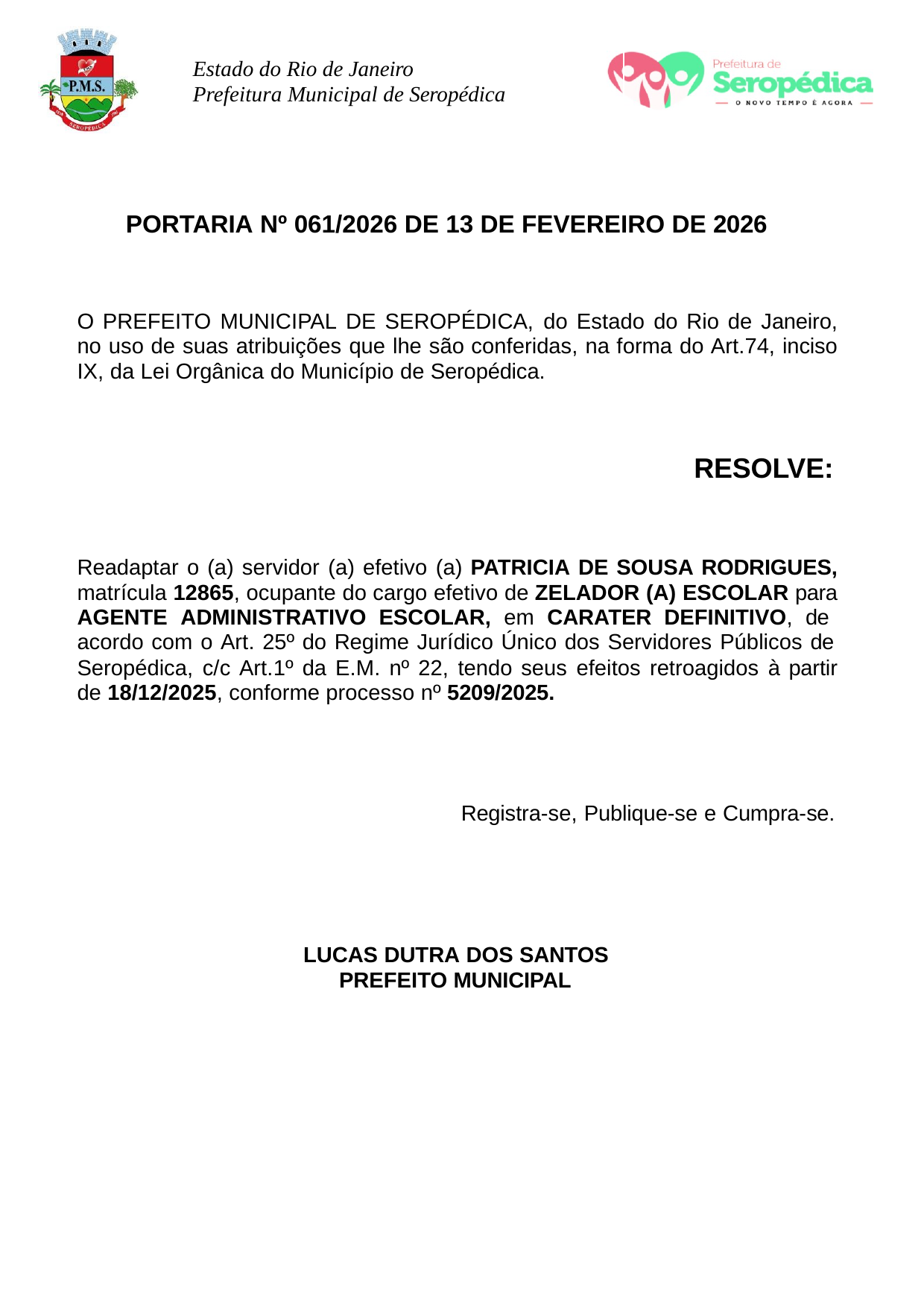

Estado do Rio de Janeiro Prefeitura Municipal de Seropédica
PORTARIA Nº 061/2026 DE 13 DE FEVEREIRO DE 2026
O PREFEITO MUNICIPAL DE SEROPÉDICA, do Estado do Rio de Janeiro, no uso de suas atribuições que lhe são conferidas, na forma do Art.74, inciso IX, da Lei Orgânica do Município de Seropédica.
RESOLVE:
Readaptar o (a) servidor (a) efetivo (a) PATRICIA DE SOUSA RODRIGUES, matrícula 12865, ocupante do cargo efetivo de ZELADOR (A) ESCOLAR para AGENTE ADMINISTRATIVO ESCOLAR, em CARATER DEFINITIVO, de
acordo com o Art. 25º do Regime Jurídico Único dos Servidores Públicos de
Seropédica, c/c Art.1º da E.M. nº 22, tendo seus efeitos retroagidos à partir de 18/12/2025, conforme processo nº 5209/2025.
Registra-se, Publique-se e Cumpra-se.
LUCAS DUTRA DOS SANTOS PREFEITO MUNICIPAL